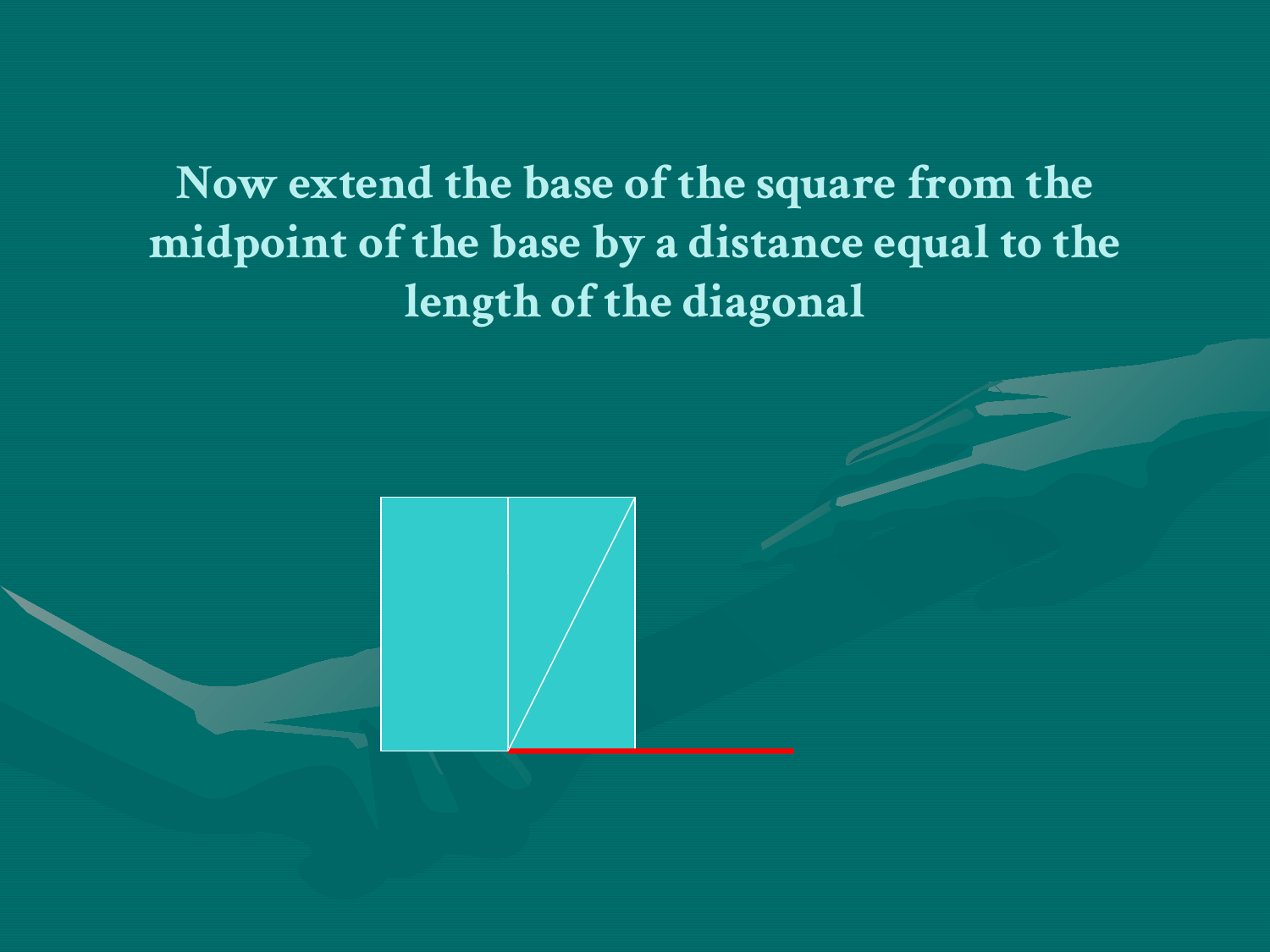

# Now extend the base of the square from the midpoint of the base by a distance equal to the length of the diagonal